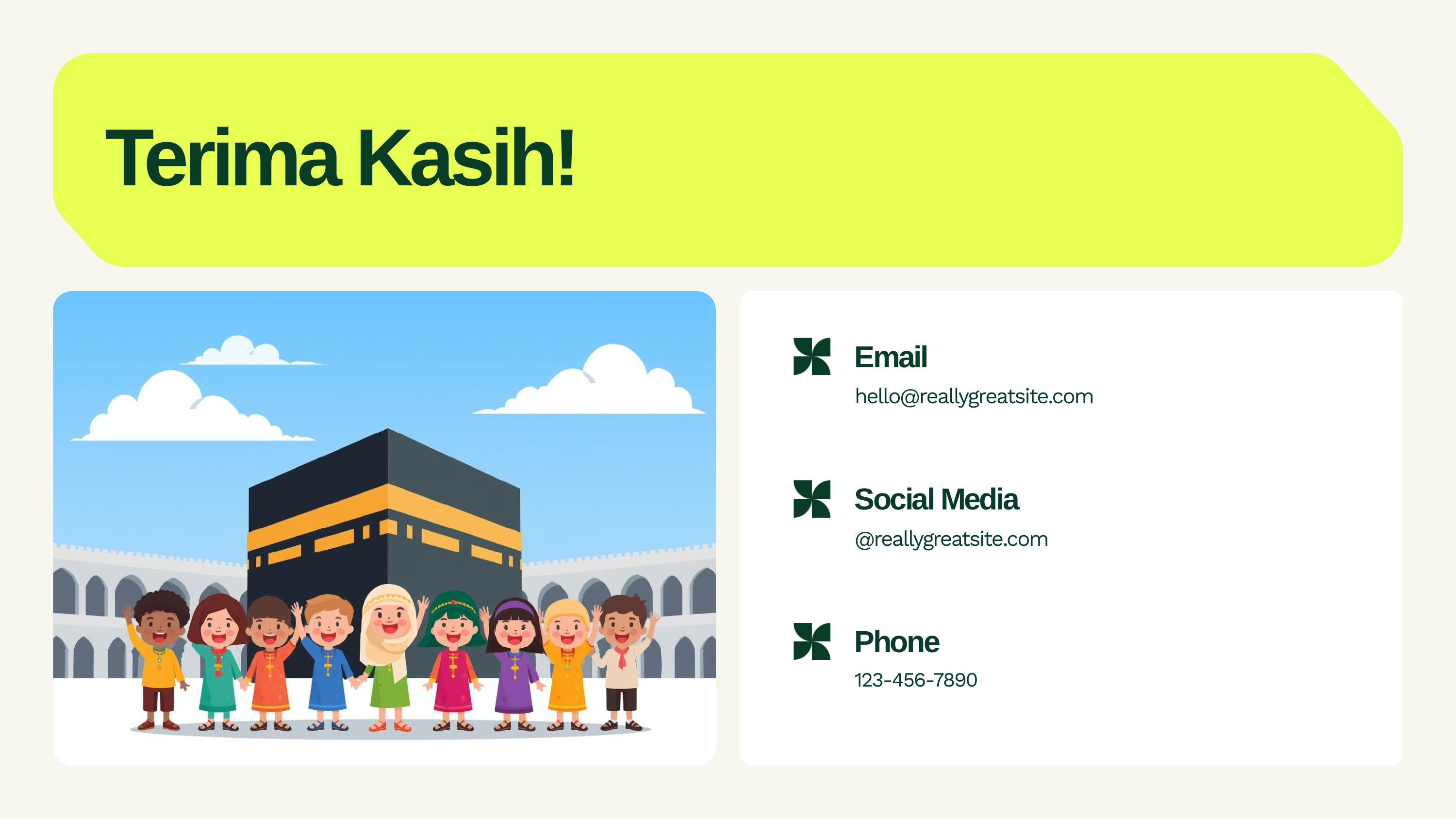

Terima Kasih!

Email
hello@reallygreatsite.com

Social Media
@reallygreatsite.com
Phone
123-456-7890